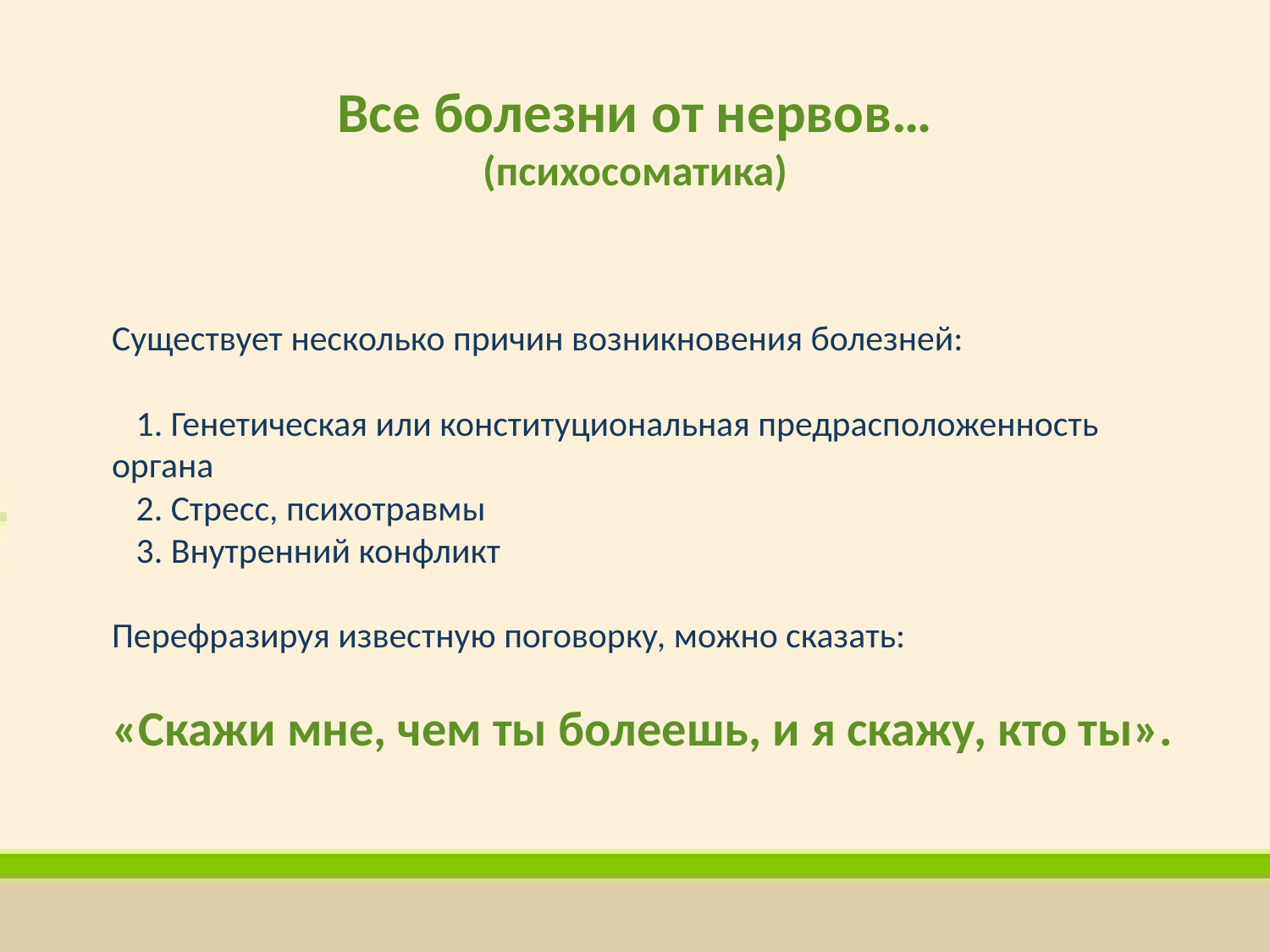

Все болезни от нервов…
(психосоматика)

Существует несколько причин возникновения болезней:

   1. Генетическая или конституциональная предрасположенность органа
   2. Стресс, психотравмы
   3. Внутренний конфликт

Перефразируя известную поговорку, можно сказать:

«Скажи мне, чем ты болеешь, и я скажу, кто ты».